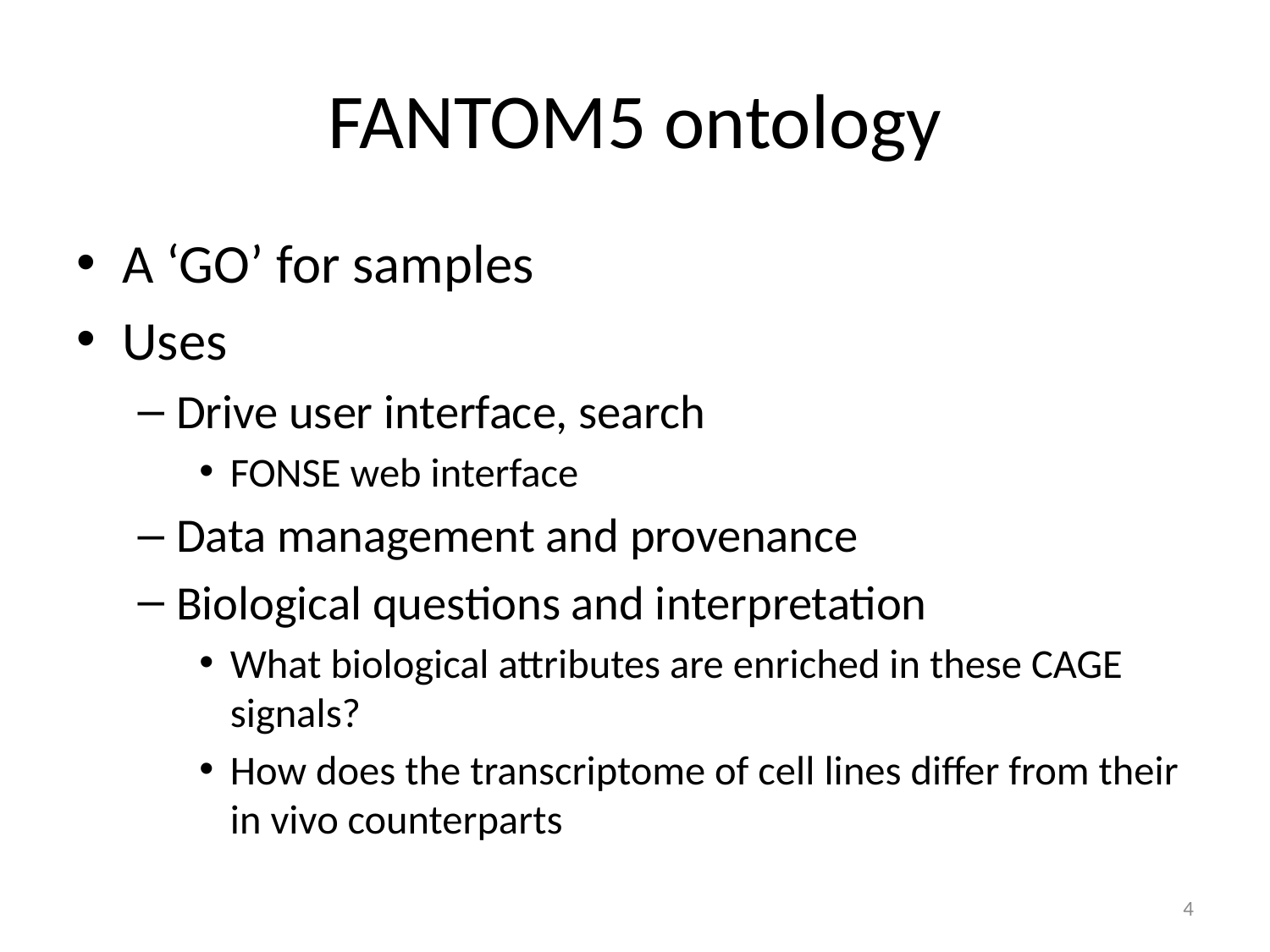

# FANTOM5 ontology
A ‘GO’ for samples
Uses
Drive user interface, search
FONSE web interface
Data management and provenance
Biological questions and interpretation
What biological attributes are enriched in these CAGE signals?
How does the transcriptome of cell lines differ from their in vivo counterparts
4